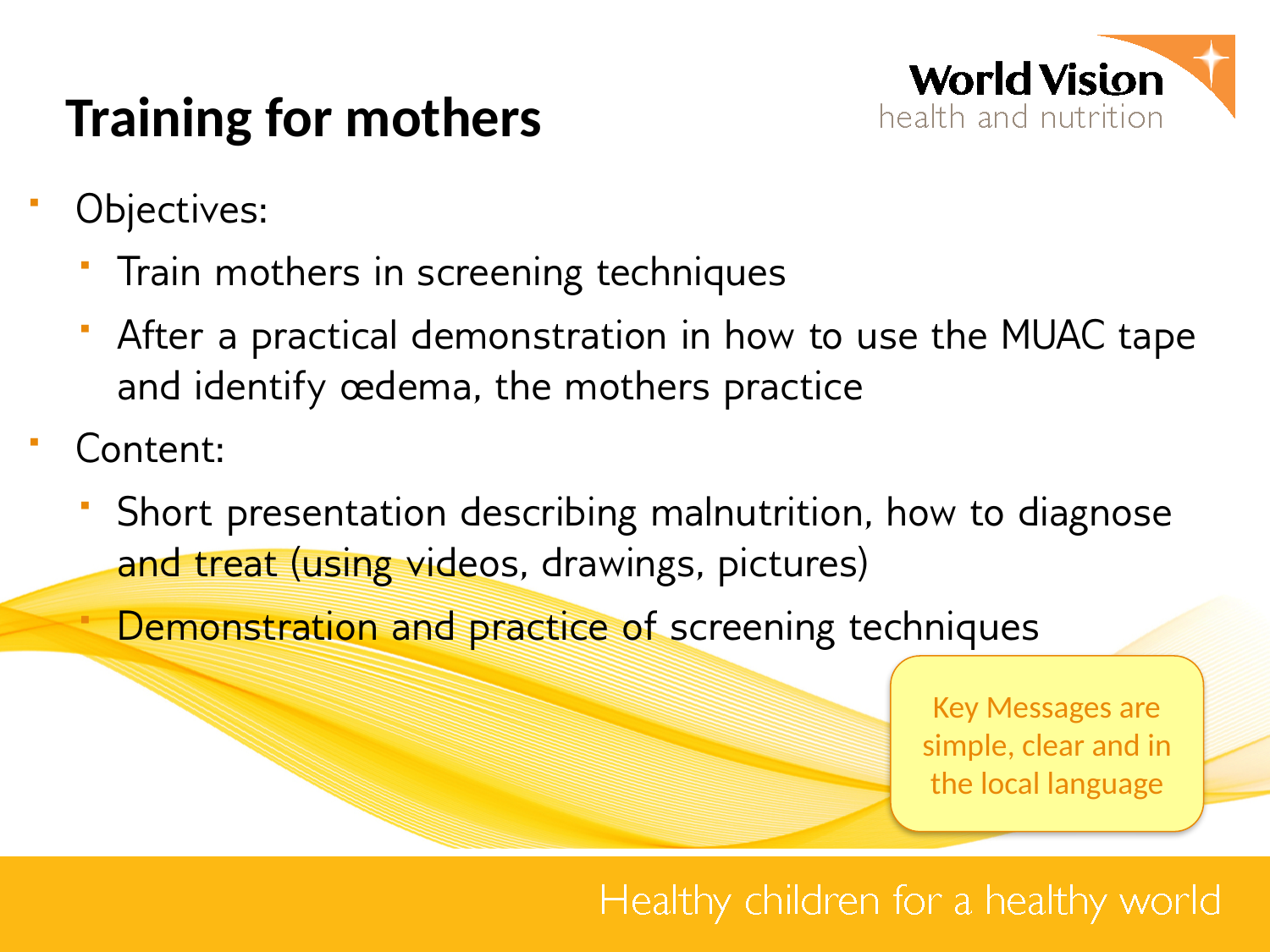

Training for mothers
Objectives:
Train mothers in screening techniques
After a practical demonstration in how to use the MUAC tape and identify oedema, the mothers practice
Content:
Short presentation describing malnutrition, how to diagnose and treat (using videos, drawings, pictures)
Demonstration and practice of screening techniques
Key Messages are simple, clear and in the local language